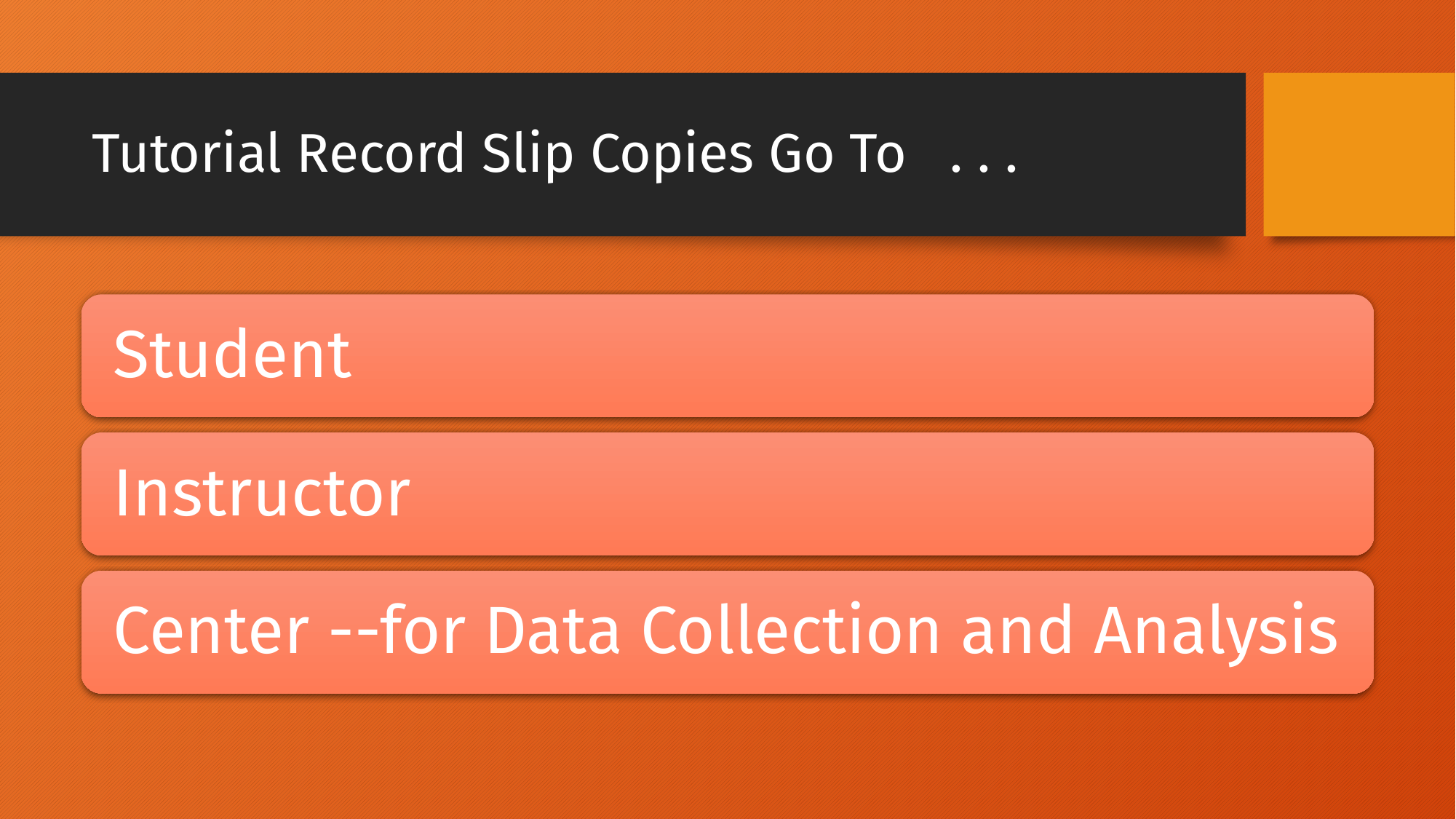

# Tutorial Record Slip Copies Go To   . . .
Student
Instructor
Center --for Data Collection and Analysis